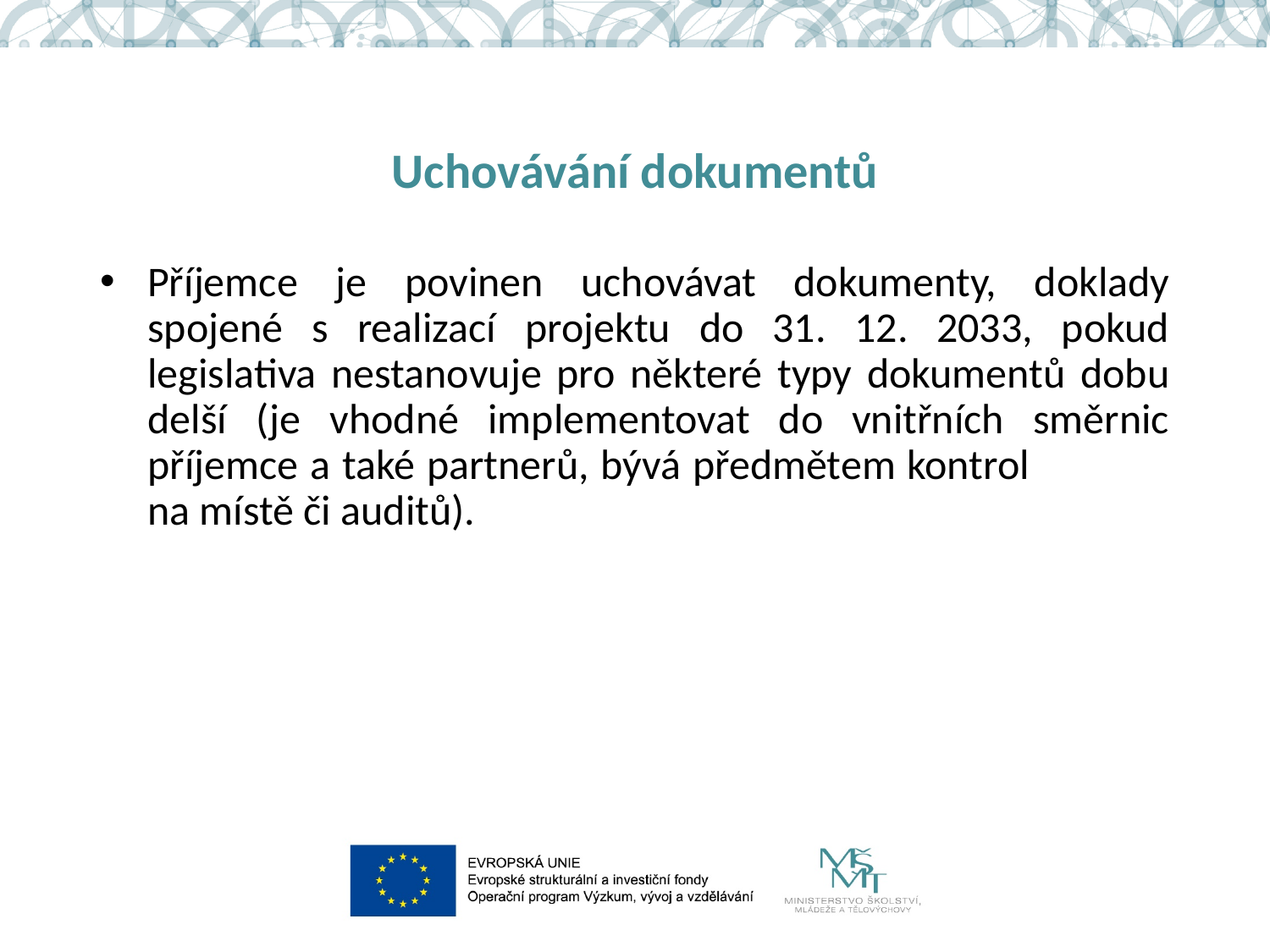

# Uchovávání dokumentů
Příjemce je povinen uchovávat dokumenty, doklady spojené s realizací projektu do 31. 12. 2033, pokud legislativa nestanovuje pro některé typy dokumentů dobu delší (je vhodné implementovat do vnitřních směrnic příjemce a také partnerů, bývá předmětem kontrol             na místě či auditů).